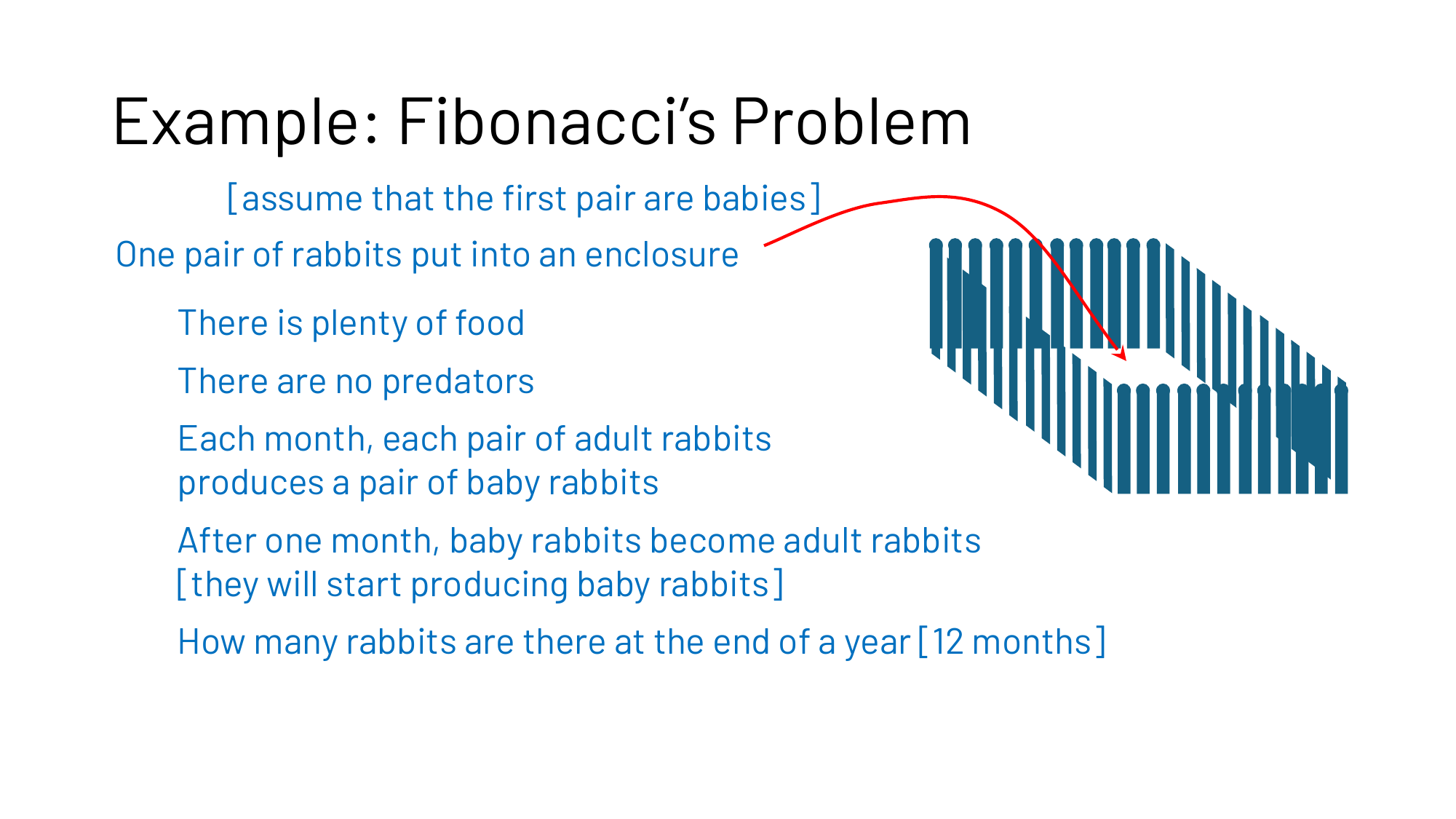

# Example: Fibonacci’s Problem
[assume that the first pair are babies]

One pair of rabbits put into an enclosure

There is plenty of food
There are no predators
Each month, each pair of adult rabbits produces a pair of baby rabbits
After one month, baby rabbits become adult rabbits [they will start producing baby rabbits]
How many rabbits are there at the end of a year [12 months]